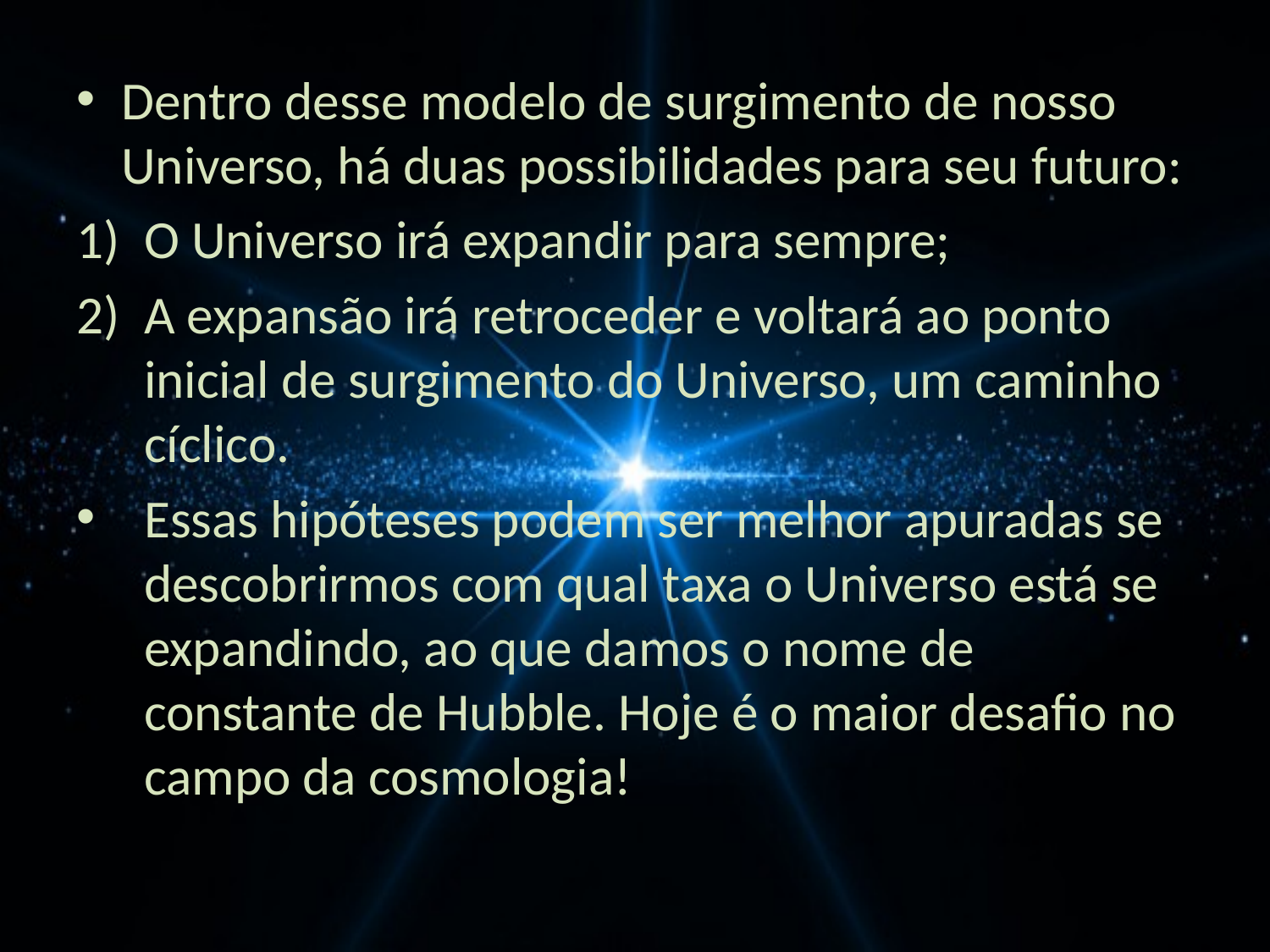

Dentro desse modelo de surgimento de nosso Universo, há duas possibilidades para seu futuro:
O Universo irá expandir para sempre;
A expansão irá retroceder e voltará ao ponto inicial de surgimento do Universo, um caminho cíclico.
Essas hipóteses podem ser melhor apuradas se descobrirmos com qual taxa o Universo está se expandindo, ao que damos o nome de constante de Hubble. Hoje é o maior desafio no campo da cosmologia!